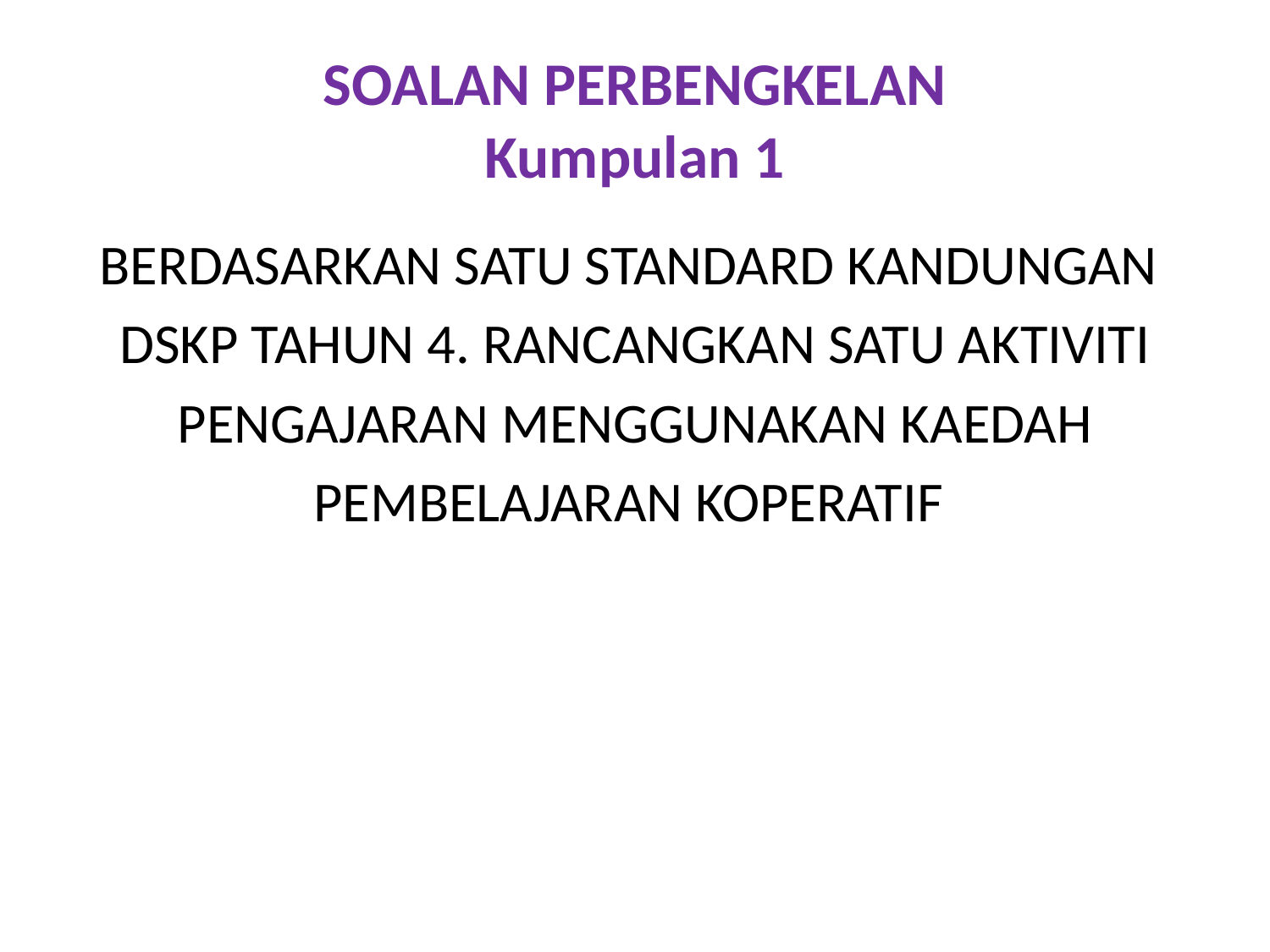

# SOALAN PERBENGKELAN Kumpulan 1
BERDASARKAN SATU STANDARD KANDUNGAN
DSKP TAHUN 4. RANCANGKAN SATU AKTIVITI
PENGAJARAN MENGGUNAKAN KAEDAH
PEMBELAJARAN KOPERATIF